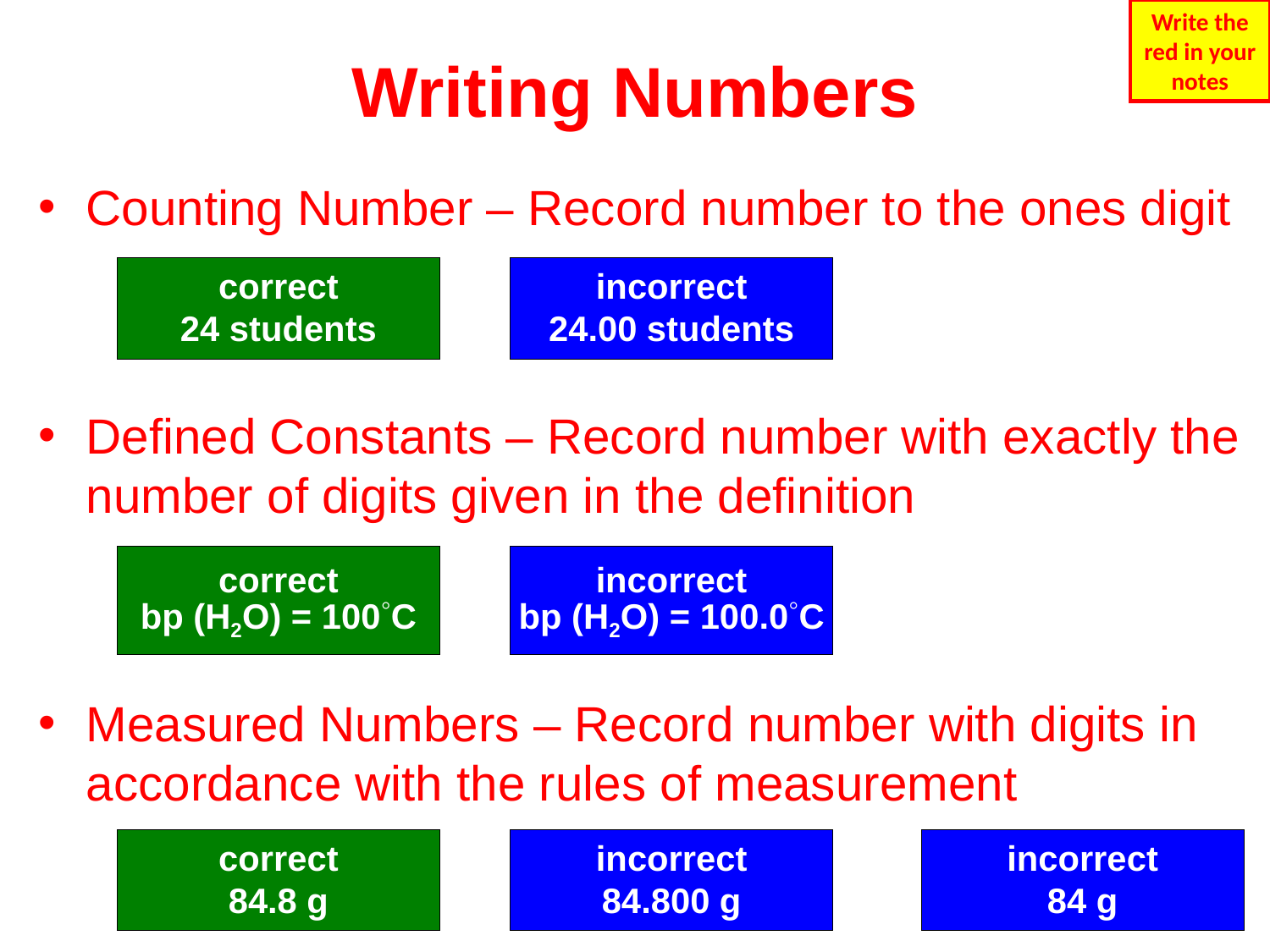

Write the red in your notes
# Writing Numbers
Counting Number – Record number to the ones digit
Defined Constants – Record number with exactly the number of digits given in the definition
Measured Numbers – Record number with digits in accordance with the rules of measurement
correct
24 students
incorrect
24.00 students
correct
bp (H2O) = 100◦C
incorrect
bp (H2O) = 100.0◦C
correct
84.8 g
incorrect
84.800 g
incorrect
84 g